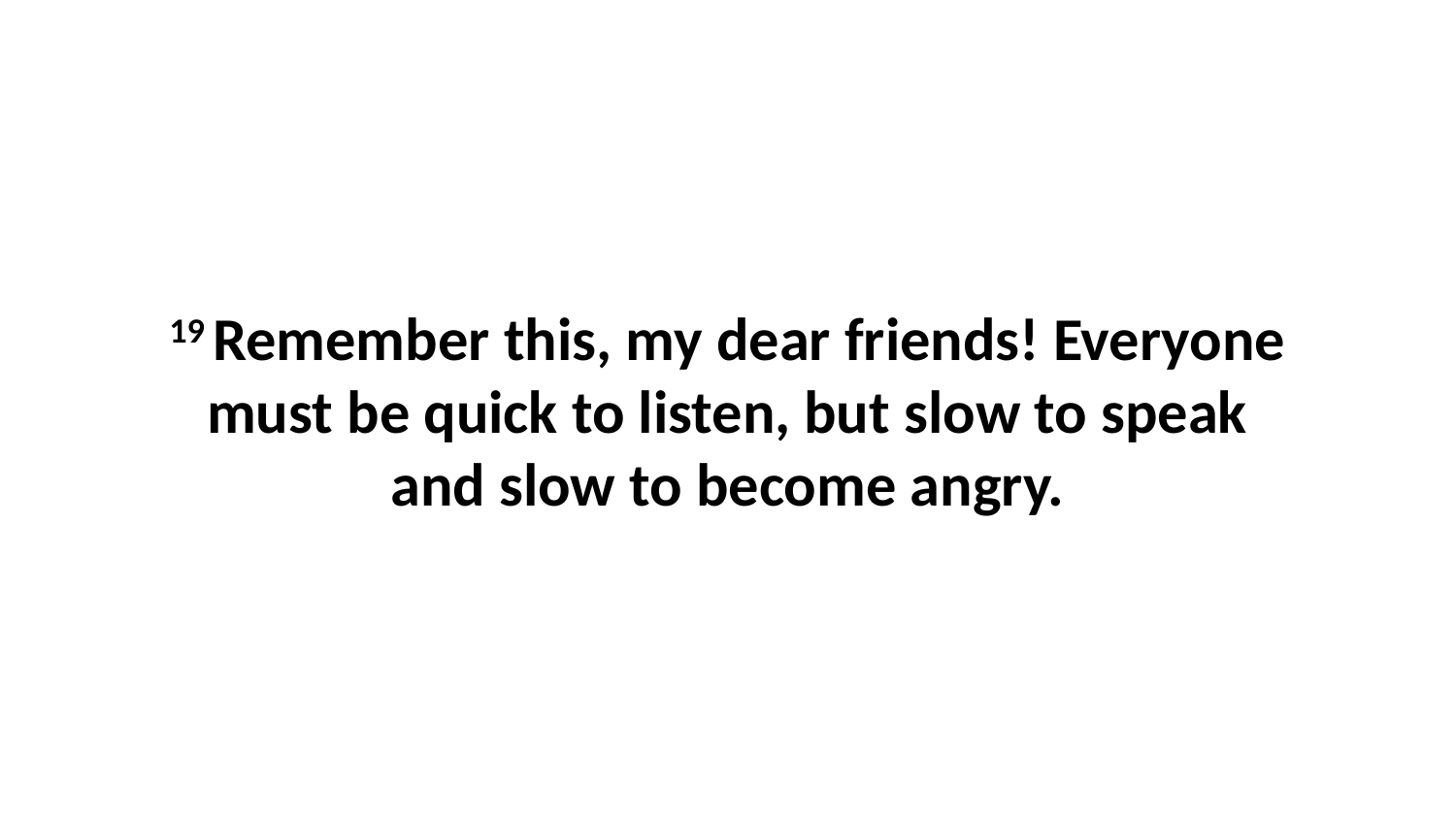

19 Remember this, my dear friends! Everyone must be quick to listen, but slow to speak and slow to become angry.